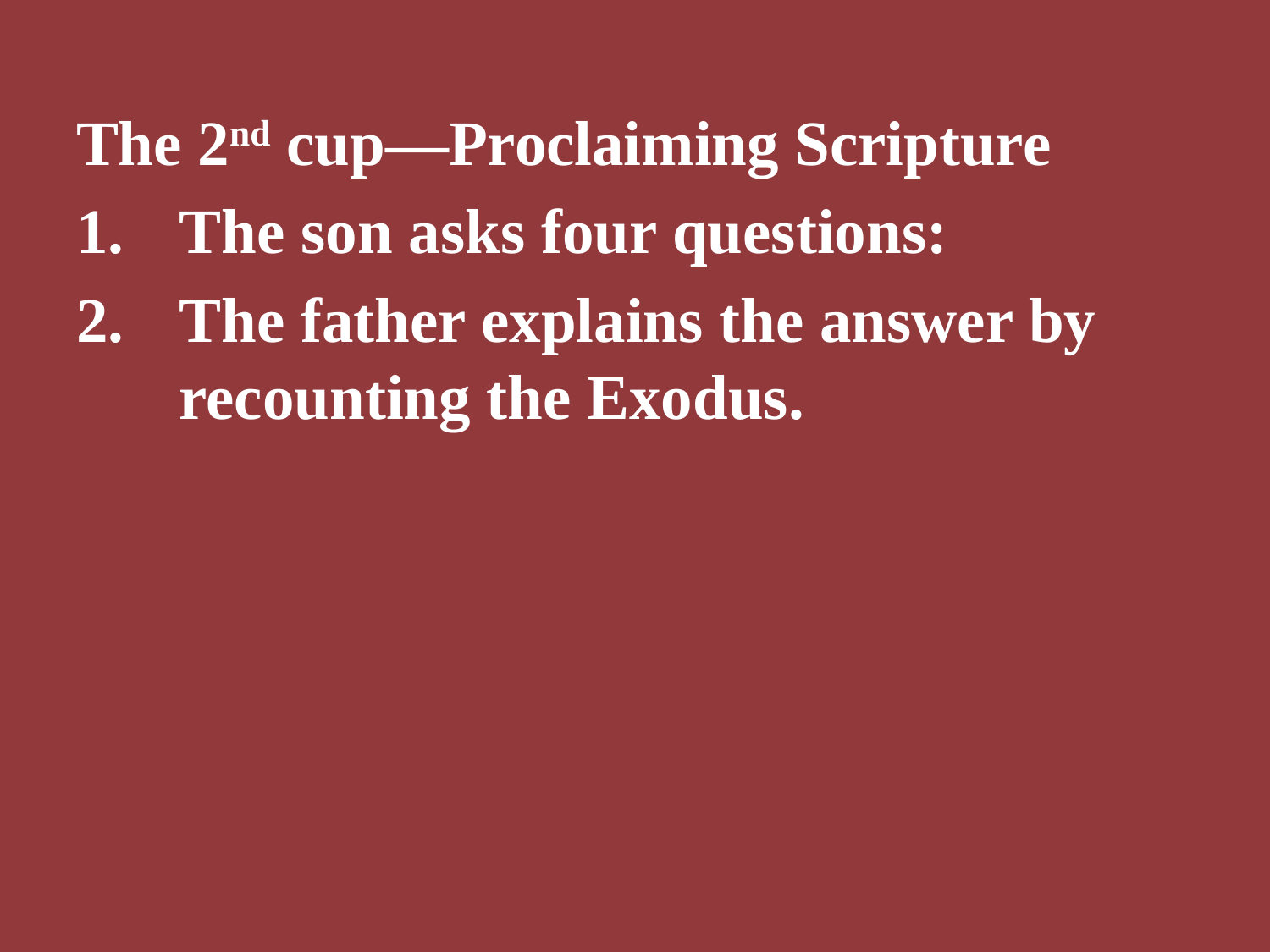

The 2nd cup—Proclaiming Scripture
The son asks four questions:
The father explains the answer by recounting the Exodus.